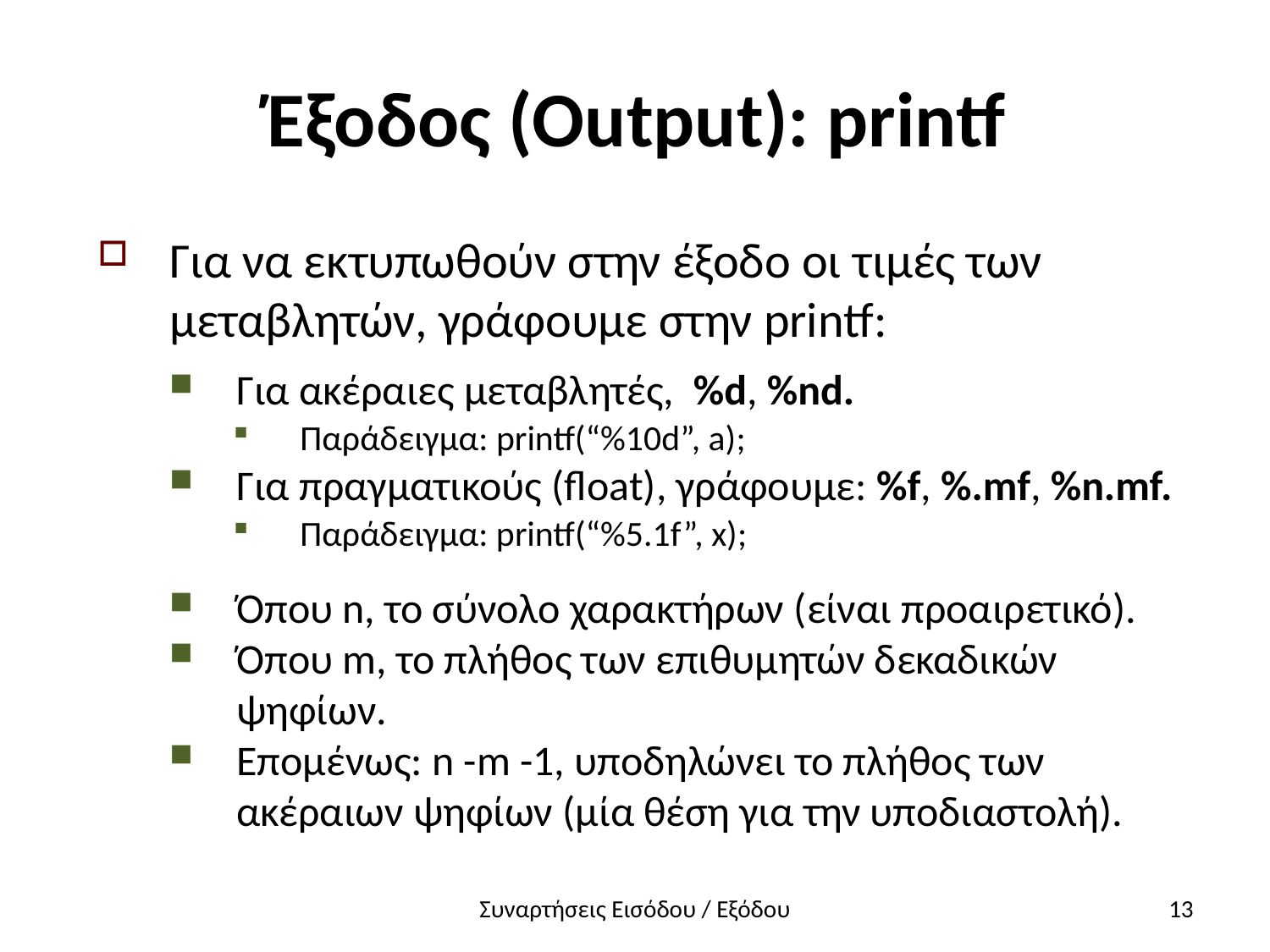

# Έξοδος (Output): printf
Για να εκτυπωθούν στην έξοδο οι τιμές των μεταβλητών, γράφουμε στην printf:

Για ακέραιες μεταβλητές,  %d, %nd.
Παράδειγμα: printf(“%10d”, a);
Για πραγματικούς (float), γράφουμε: %f, %.mf, %n.mf.
Παράδειγμα: printf(“%5.1f”, x);
Όπου n, το σύνολο χαρακτήρων (είναι προαιρετικό).
Όπου m, το πλήθος των επιθυμητών δεκαδικών ψηφίων.
Επομένως: n -m -1, υποδηλώνει το πλήθος των ακέραιων ψηφίων (μία θέση για την υποδιαστολή).
Συναρτήσεις Εισόδου / Εξόδου
13